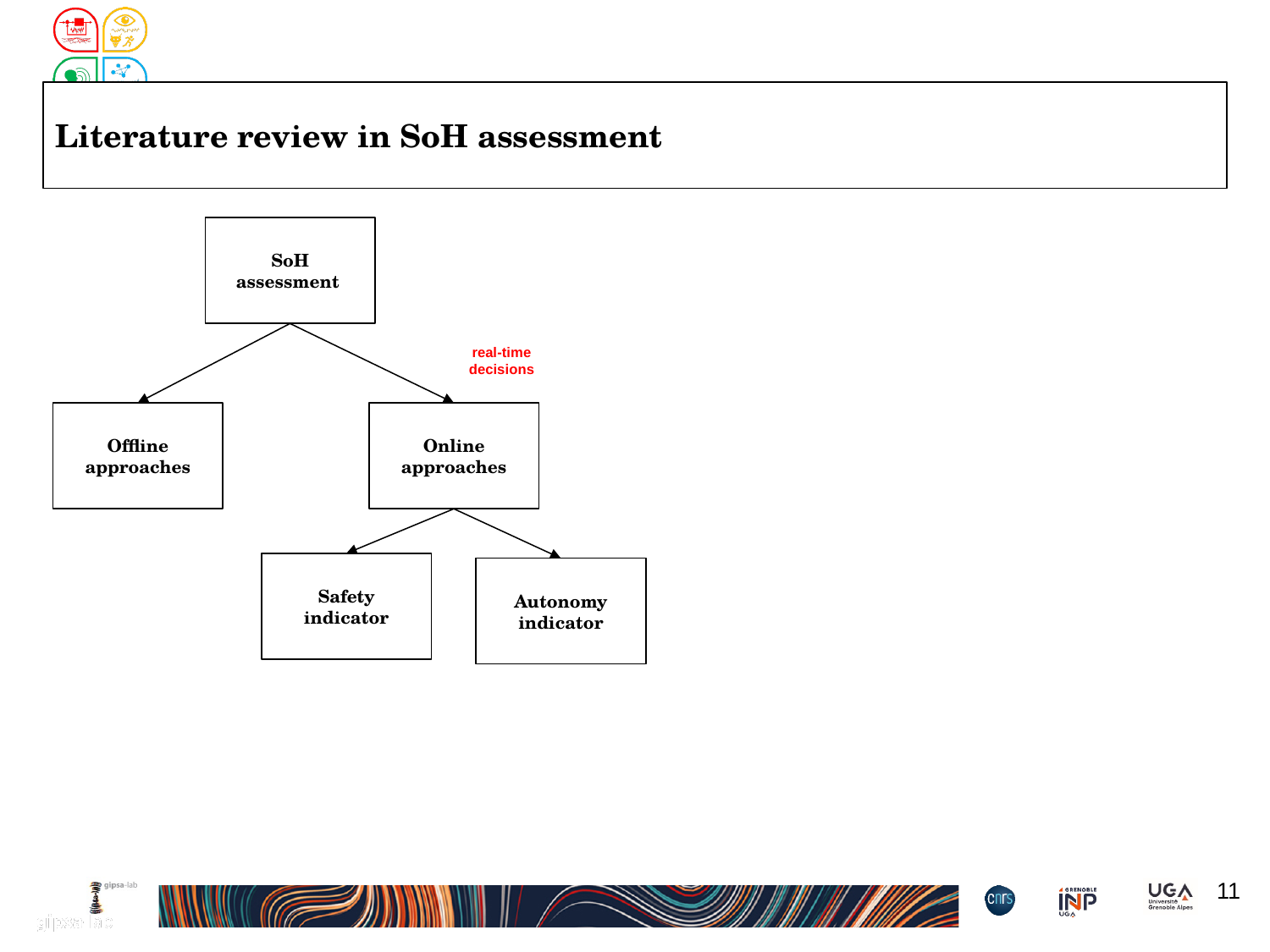

Literature review in SoH assessment
SoH assessment

real-time decisions
Offline approaches
Online approaches

Safety
indicator
Autonomy
indicator
11